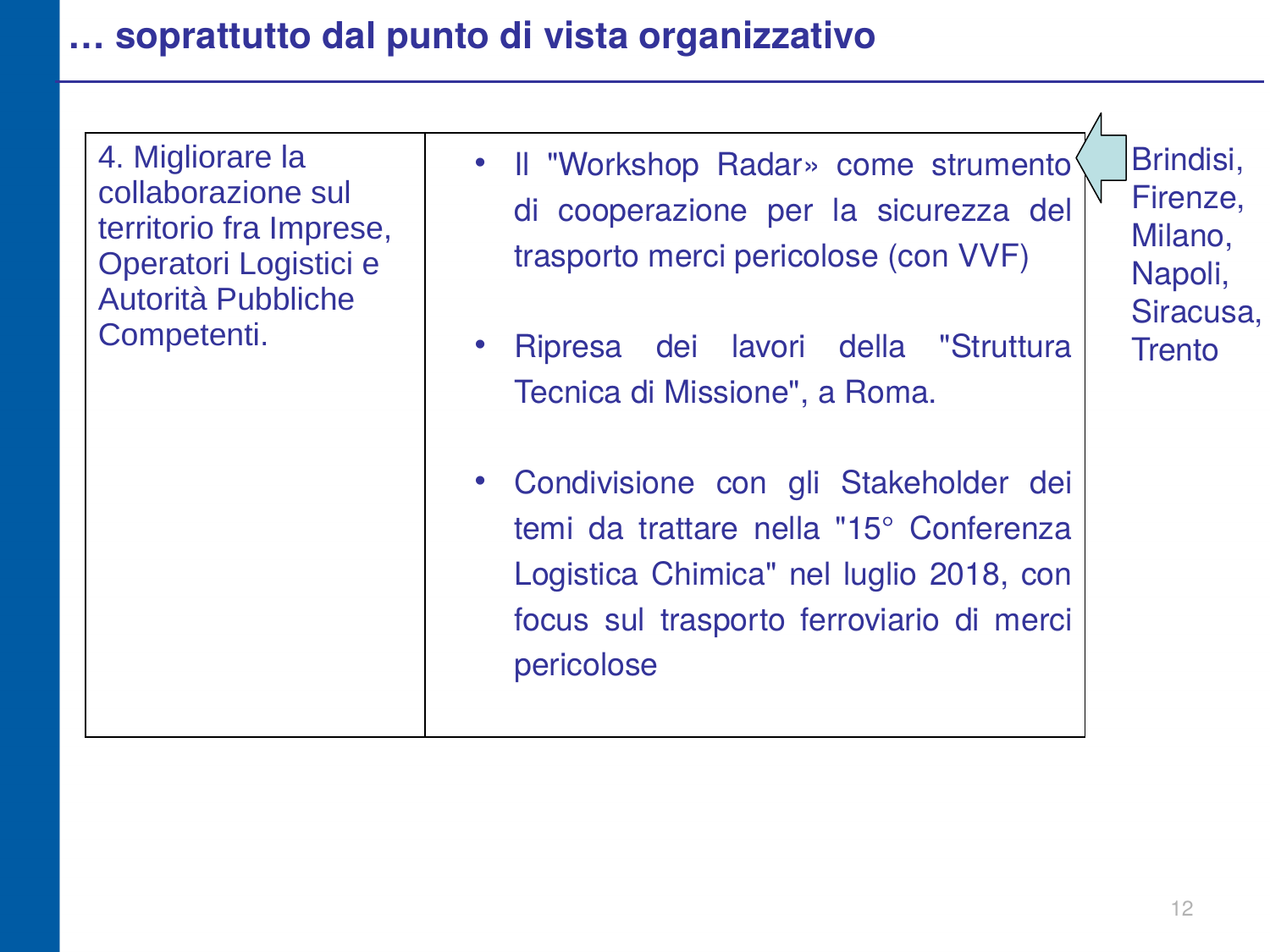

… soprattutto dal punto di vista organizzativo
Brindisi, Firenze, Milano, Napoli, Siracusa, Trento

| 4. Migliorare la collaborazione sul territorio fra Imprese, Operatori Logistici e Autorità Pubbliche Competenti. | Il "Workshop Radar» come strumento di cooperazione per la sicurezza del trasporto merci pericolose (con VVF) Ripresa dei lavori della "Struttura Tecnica di Missione", a Roma. Condivisione con gli Stakeholder dei temi da trattare nella "15° Conferenza Logistica Chimica" nel luglio 2018, con focus sul trasporto ferroviario di merci pericolose |
| --- | --- |
12